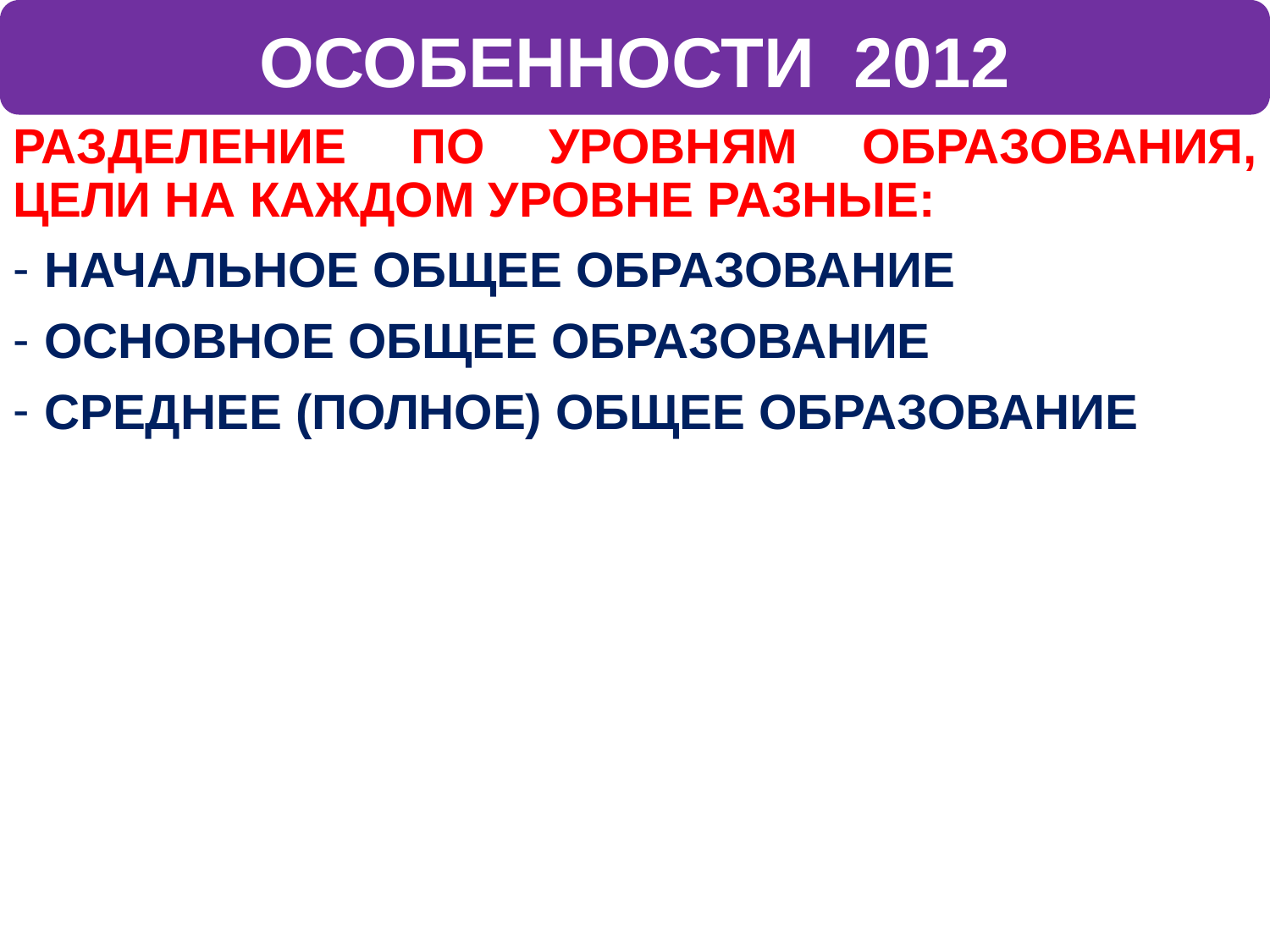

ОСОБЕННОСТИ  2012
РАЗДЕЛЕНИЕ ПО УРОВНЯМ ОБРАЗОВАНИЯ, ЦЕЛИ НА КАЖДОМ УРОВНЕ РАЗНЫЕ:
НАЧАЛЬНОЕ ОБЩЕЕ ОБРАЗОВАНИЕ
ОСНОВНОЕ ОБЩЕЕ ОБРАЗОВАНИЕ
СРЕДНЕЕ (ПОЛНОЕ) ОБЩЕЕ ОБРАЗОВАНИЕ